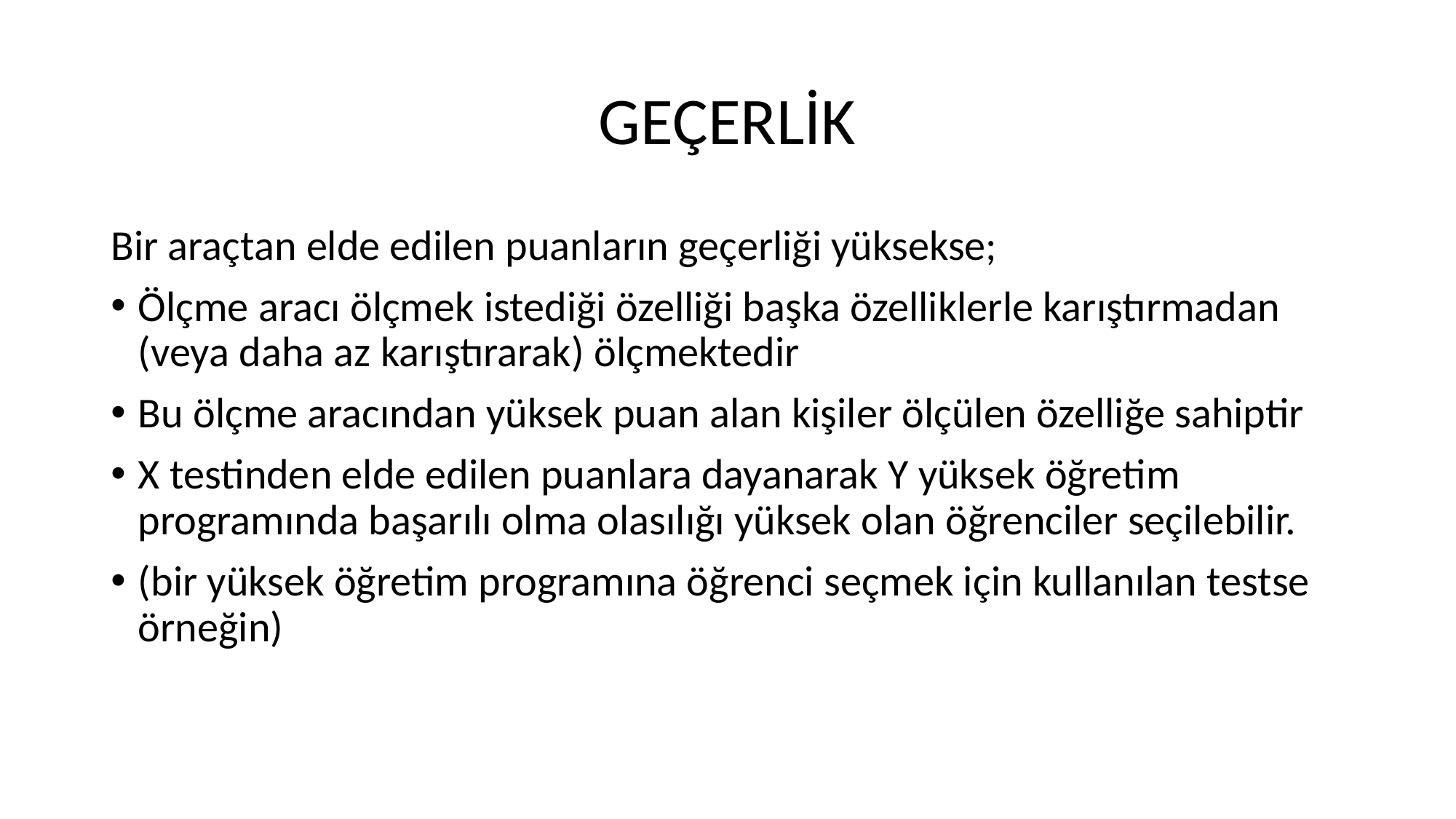

# GEÇERLİK
Bir araçtan elde edilen puanların geçerliği yüksekse;
Ölçme aracı ölçmek istediği özelliği başka özelliklerle karıştırmadan (veya daha az karıştırarak) ölçmektedir
Bu ölçme aracından yüksek puan alan kişiler ölçülen özelliğe sahiptir
X testinden elde edilen puanlara dayanarak Y yüksek öğretim programında başarılı olma olasılığı yüksek olan öğrenciler seçilebilir.
(bir yüksek öğretim programına öğrenci seçmek için kullanılan testse örneğin)